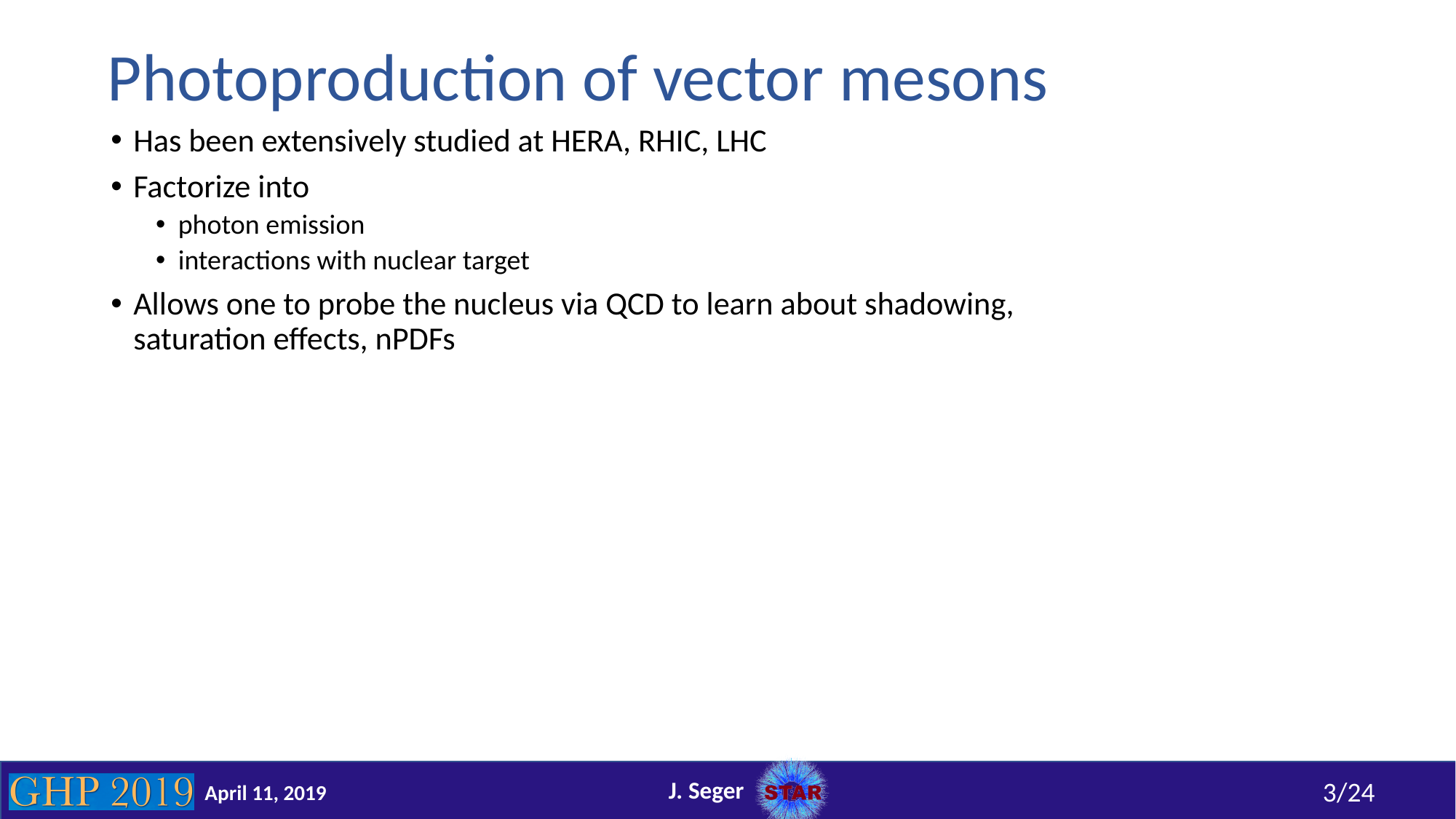

# Photoproduction of vector mesons
Has been extensively studied at HERA, RHIC, LHC
Factorize into
photon emission
interactions with nuclear target
Allows one to probe the nucleus via QCD to learn about shadowing, saturation effects, nPDFs

J. Seger
April 11, 2019